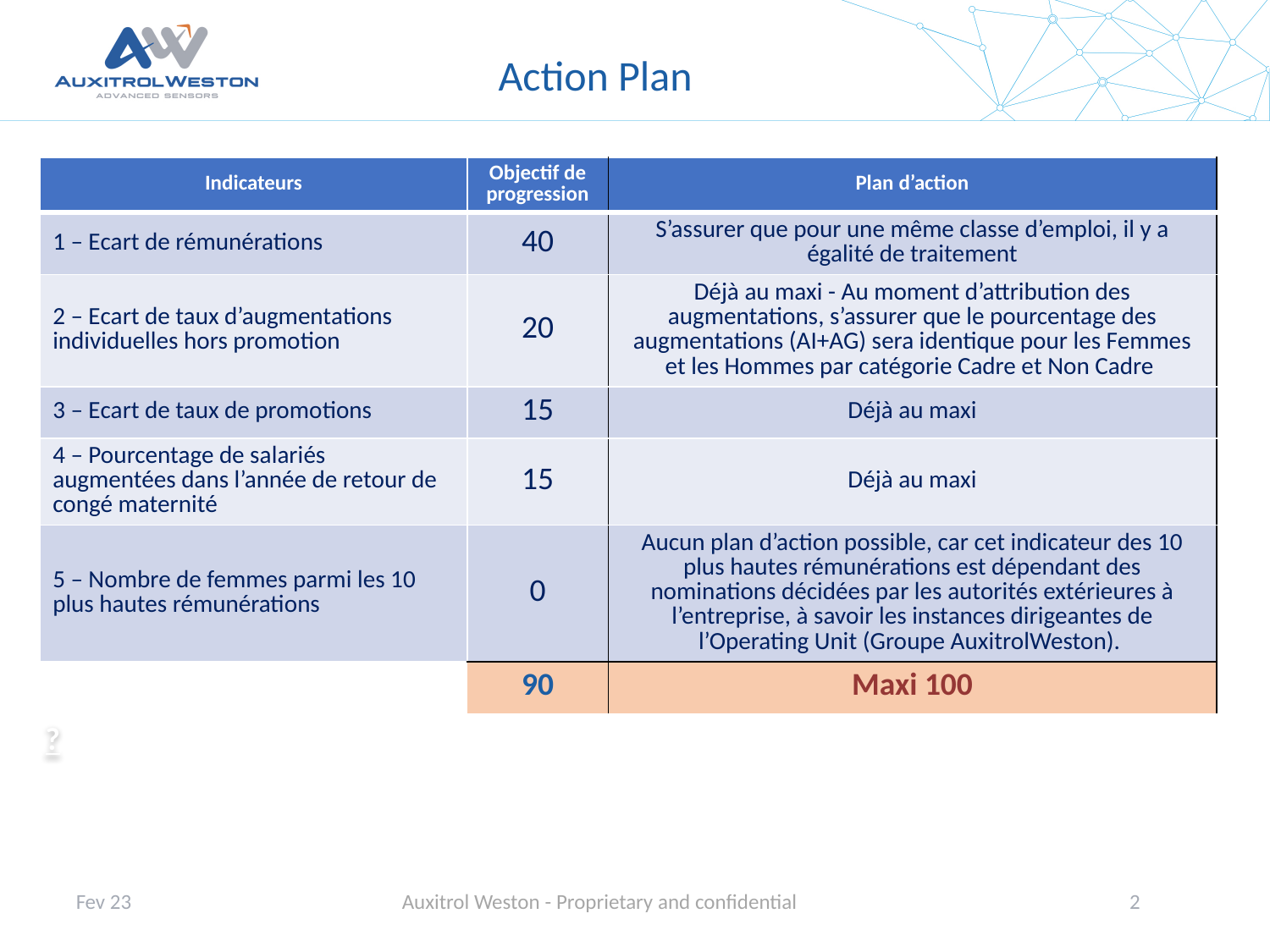

# Action Plan
| Indicateurs | Objectif de progression | Plan d’action |
| --- | --- | --- |
| 1 – Ecart de rémunérations | 40 | S’assurer que pour une même classe d’emploi, il y a égalité de traitement |
| 2 – Ecart de taux d’augmentations individuelles hors promotion | 20 | Déjà au maxi - Au moment d’attribution des augmentations, s’assurer que le pourcentage des augmentations (AI+AG) sera identique pour les Femmes et les Hommes par catégorie Cadre et Non Cadre |
| 3 – Ecart de taux de promotions | 15 | Déjà au maxi |
| 4 – Pourcentage de salariés augmentées dans l’année de retour de congé maternité | 15 | Déjà au maxi |
| 5 – Nombre de femmes parmi les 10 plus hautes rémunérations | 0 | Aucun plan d’action possible, car cet indicateur des 10 plus hautes rémunérations est dépendant des nominations décidées par les autorités extérieures à l’entreprise, à savoir les instances dirigeantes de l’Operating Unit (Groupe AuxitrolWeston). |
|  | 90 | Maxi 100 |

?
Fev 23
Auxitrol Weston - Proprietary and confidential
2